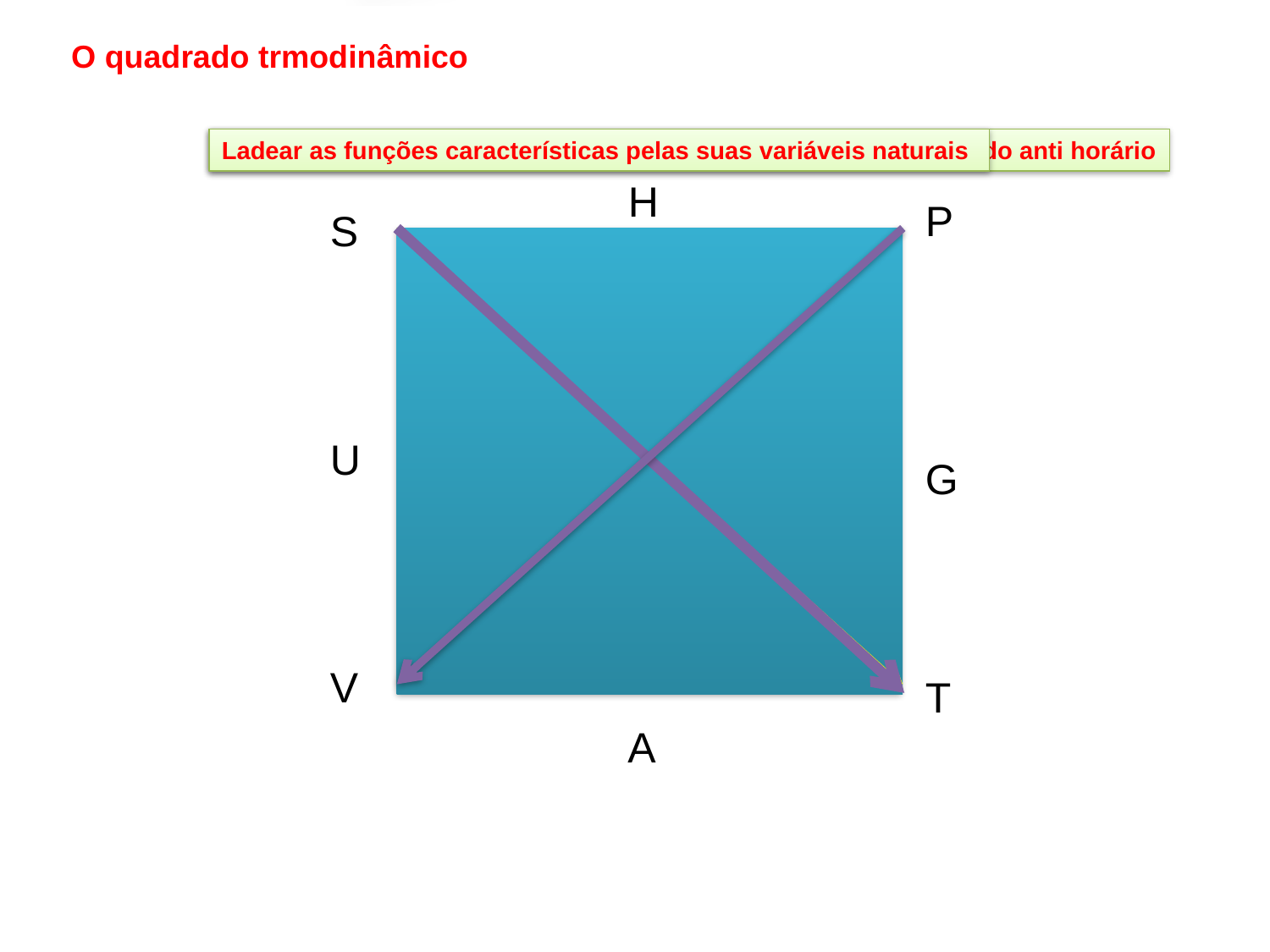

O quadrado trmodinâmico

Colocar as funções características por ordem alfabética no sentido anti horário
Ladear as funções características pelas suas variáveis naturais
H
P
S

U
G
V
T
A